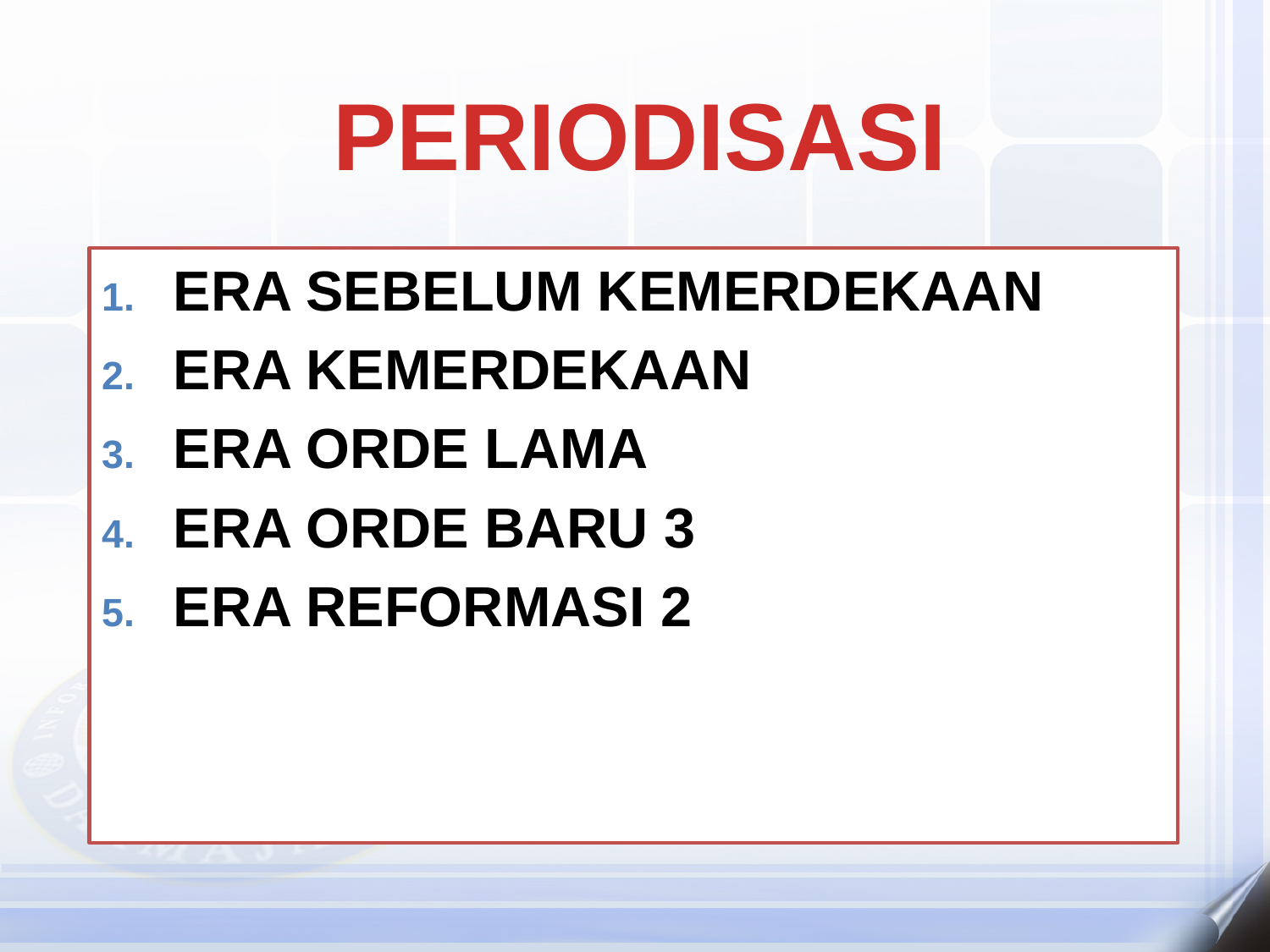

PERIODISASI
ERA SEBELUM KEMERDEKAAN
ERA KEMERDEKAAN
ERA ORDE LAMA
ERA ORDE BARU 3
ERA REFORMASI 2